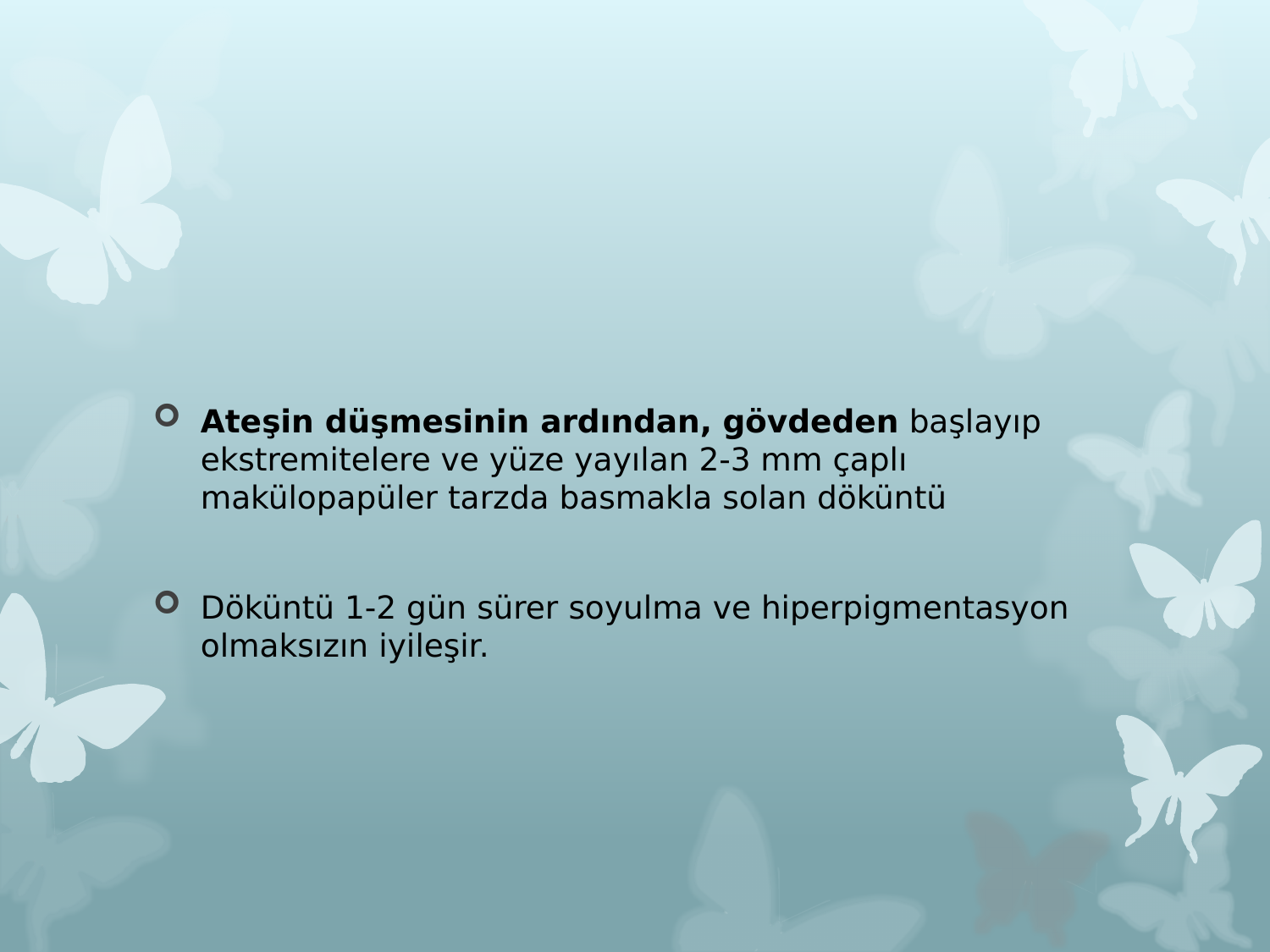

#
Ateşin düşmesinin ardından, gövdeden başlayıp ekstremitelere ve yüze yayılan 2-3 mm çaplı makülopapüler tarzda basmakla solan döküntü

Döküntü 1-2 gün sürer soyulma ve hiperpigmentasyon olmaksızın iyileşir.